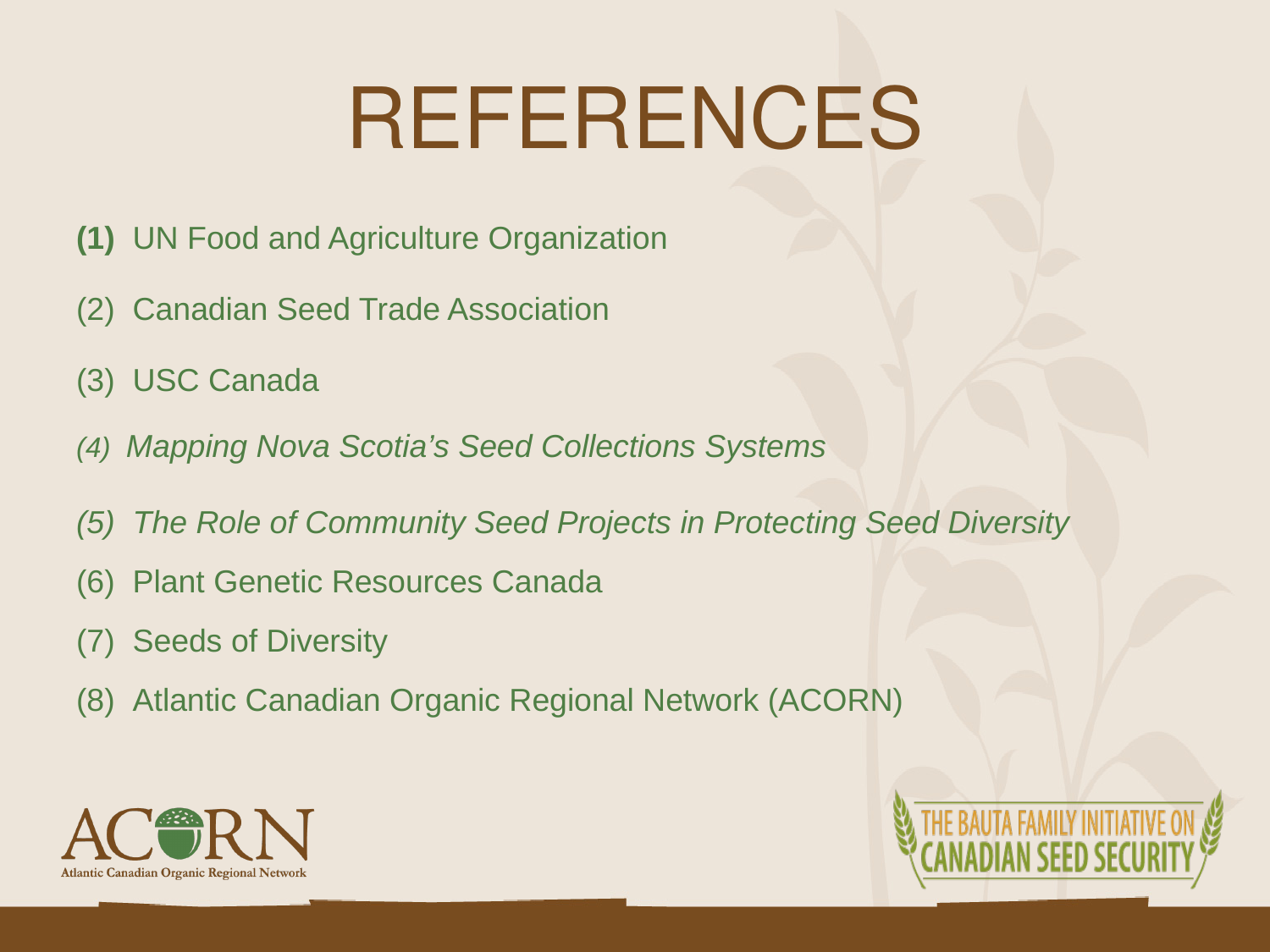

REFERENCES
  UN Food and Agriculture Organization

  Canadian Seed Trade Association

  USC Canada

  Mapping Nova Scotia’s Seed Collections Systems

  The Role of Community Seed Projects in Protecting Seed Diversity

  Plant Genetic Resources Canada

  Seeds of Diversity

  Atlantic Canadian Organic Regional Network (ACORN)